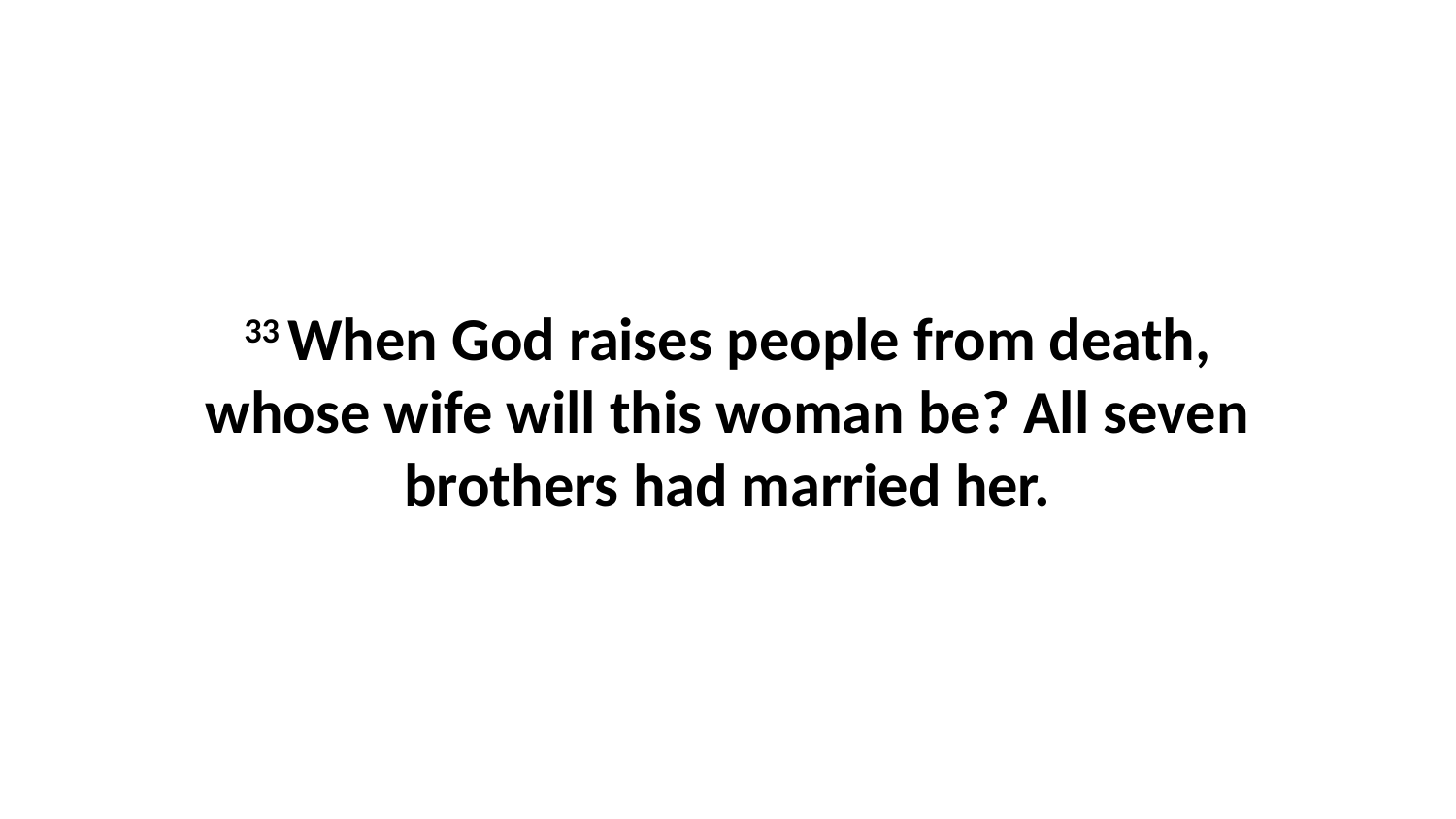

33 When God raises people from death, whose wife will this woman be? All seven brothers had married her.